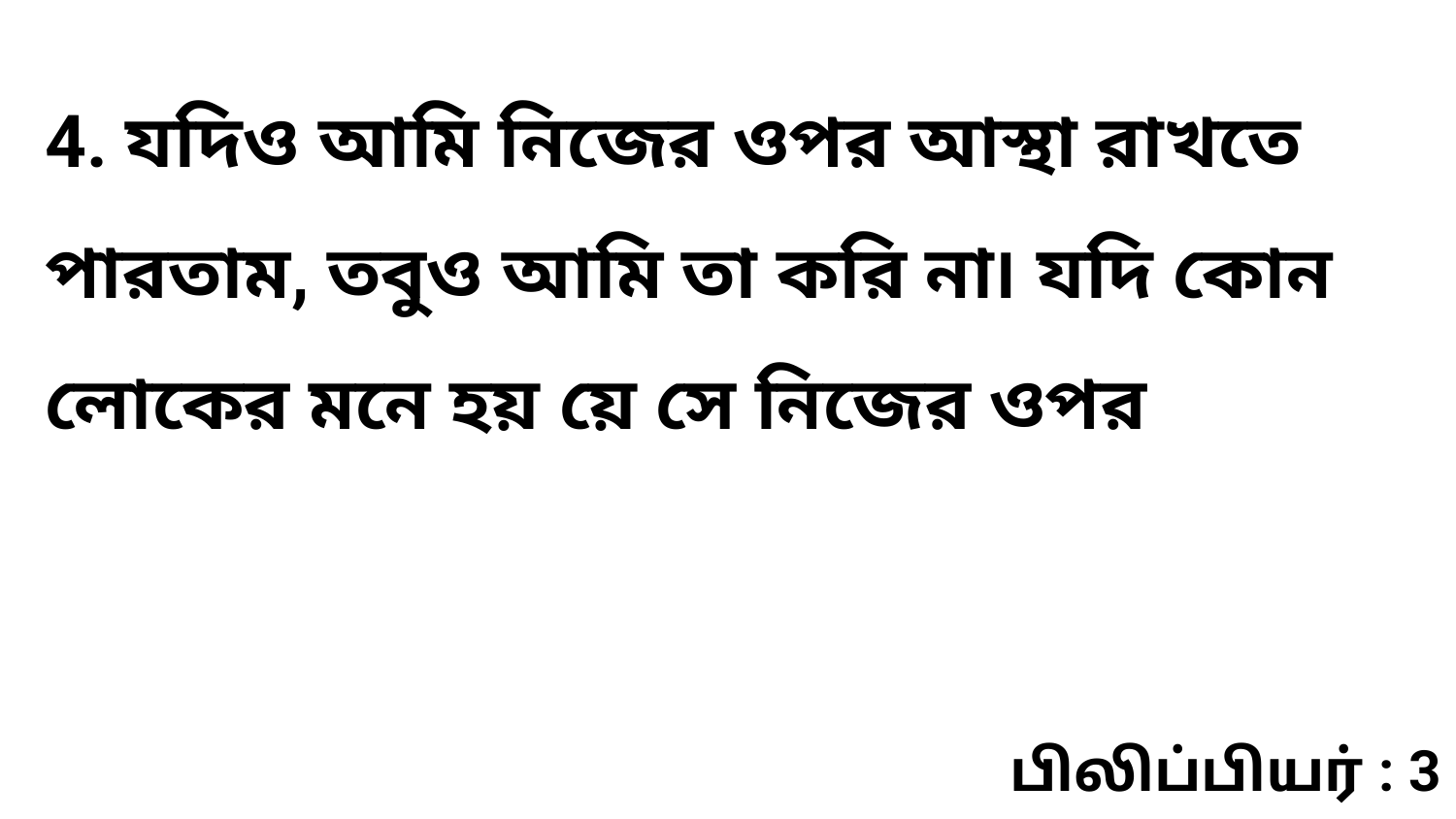

4. যদিও আমি নিজের ওপর আস্থা রাখতে পারতাম, তবুও আমি তা করি না৷ যদি কোন লোকের মনে হয় য়ে সে নিজের ওপর
பிலிப்பியர் : 3